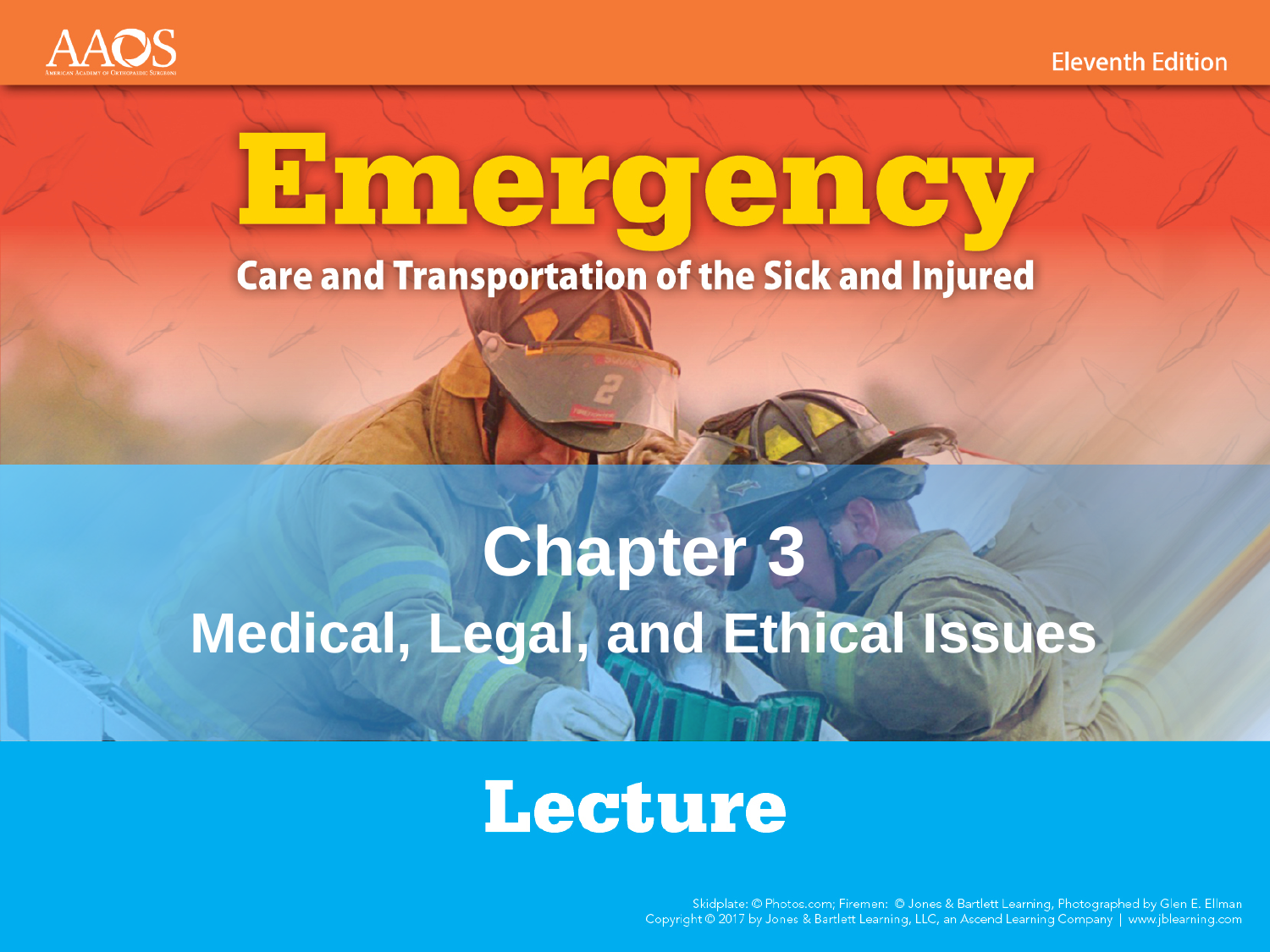

Chapter 3
Medical, Legal, and Ethical Issues